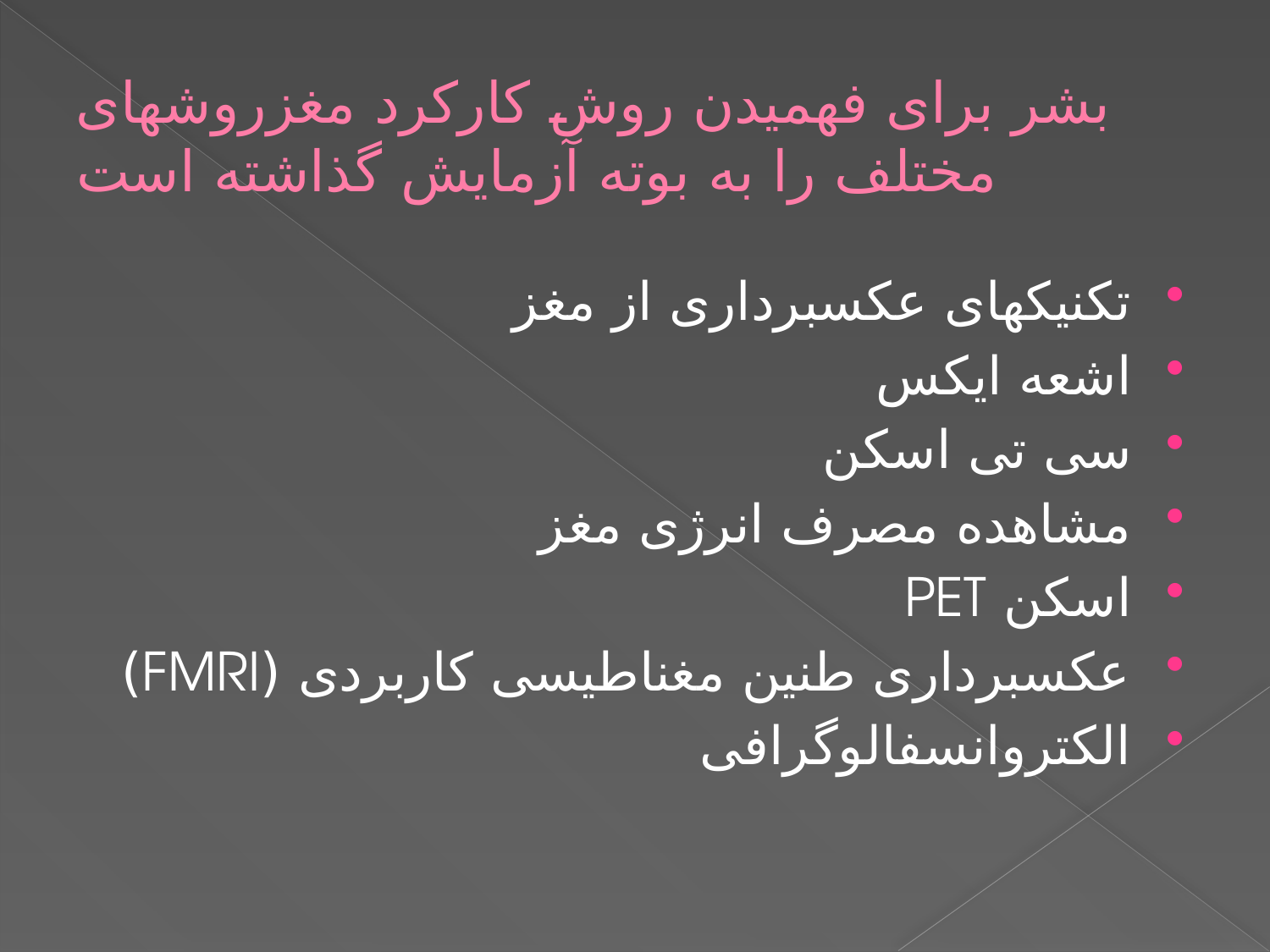

# بشر برای فهمیدن روش کارکرد مغزروشهای مختلف را به بوته آزمایش گذاشته است
تکنیکهای عکسبرداری از مغز
اشعه ایکس
سی تی اسکن
مشاهده مصرف انرژی مغز
اسکن PET
عکسبرداری طنین مغناطیسی کاربردی (FMRI)
الکتروانسفالوگرافی